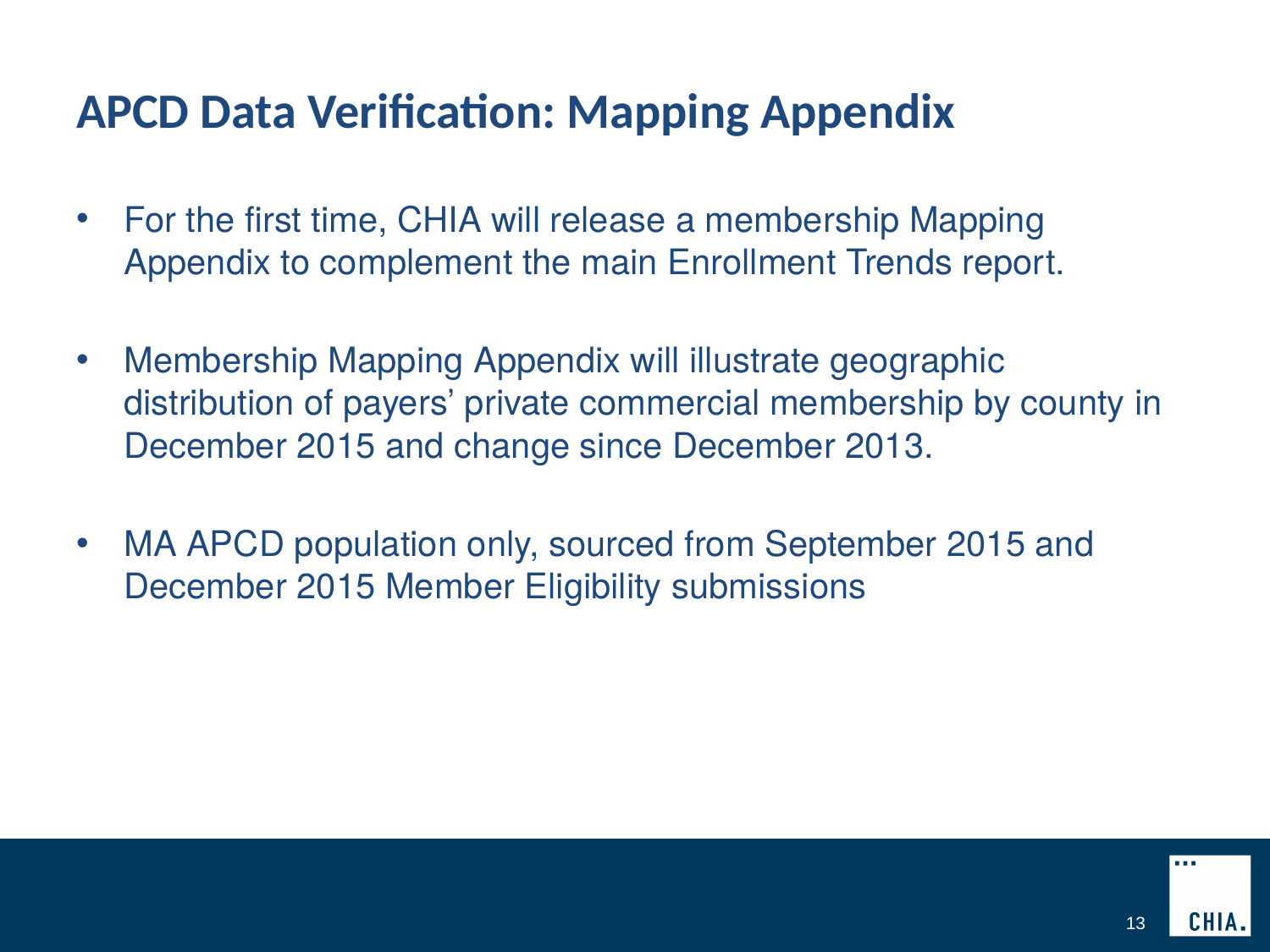

# APCD Data Verification: Mapping Appendix
For the first time, CHIA will release a membership Mapping Appendix to complement the main Enrollment Trends report.

Membership Mapping Appendix will illustrate geographic distribution of payers’ private commercial membership by county in December 2015 and change since December 2013.

MA APCD population only, sourced from September 2015 and December 2015 Member Eligibility submissions
13